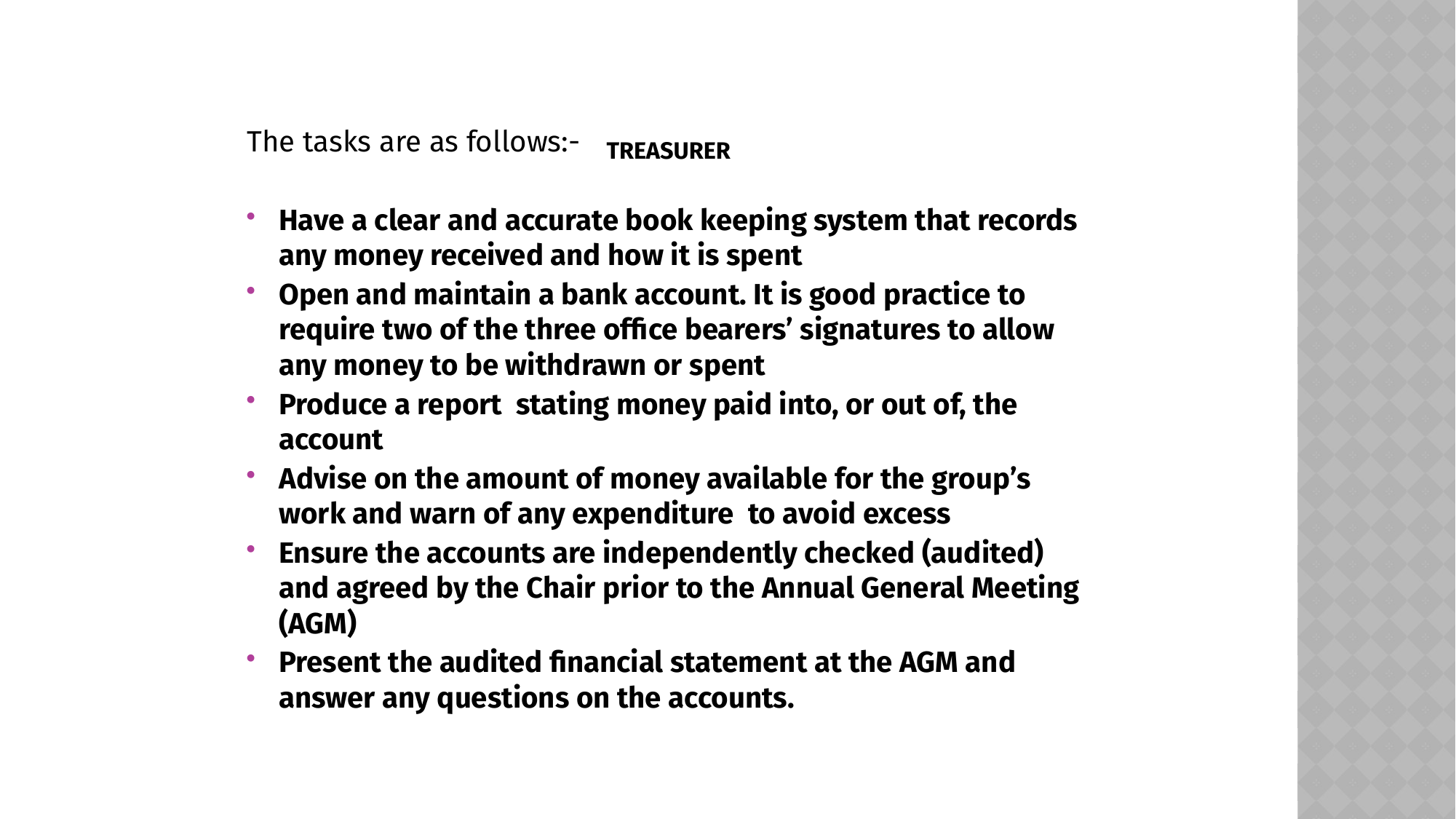

# Treasurer
The tasks are as follows:-

Have a clear and accurate book keeping system that records any money received and how it is spent
Open and maintain a bank account. It is good practice to require two of the three office bearers’ signatures to allow any money to be withdrawn or spent
Produce a report  stating money paid into, or out of, the account
Advise on the amount of money available for the group’s work and warn of any expenditure  to avoid excess
Ensure the accounts are independently checked (audited) and agreed by the Chair prior to the Annual General Meeting (AGM)
Present the audited financial statement at the AGM and answer any questions on the accounts.